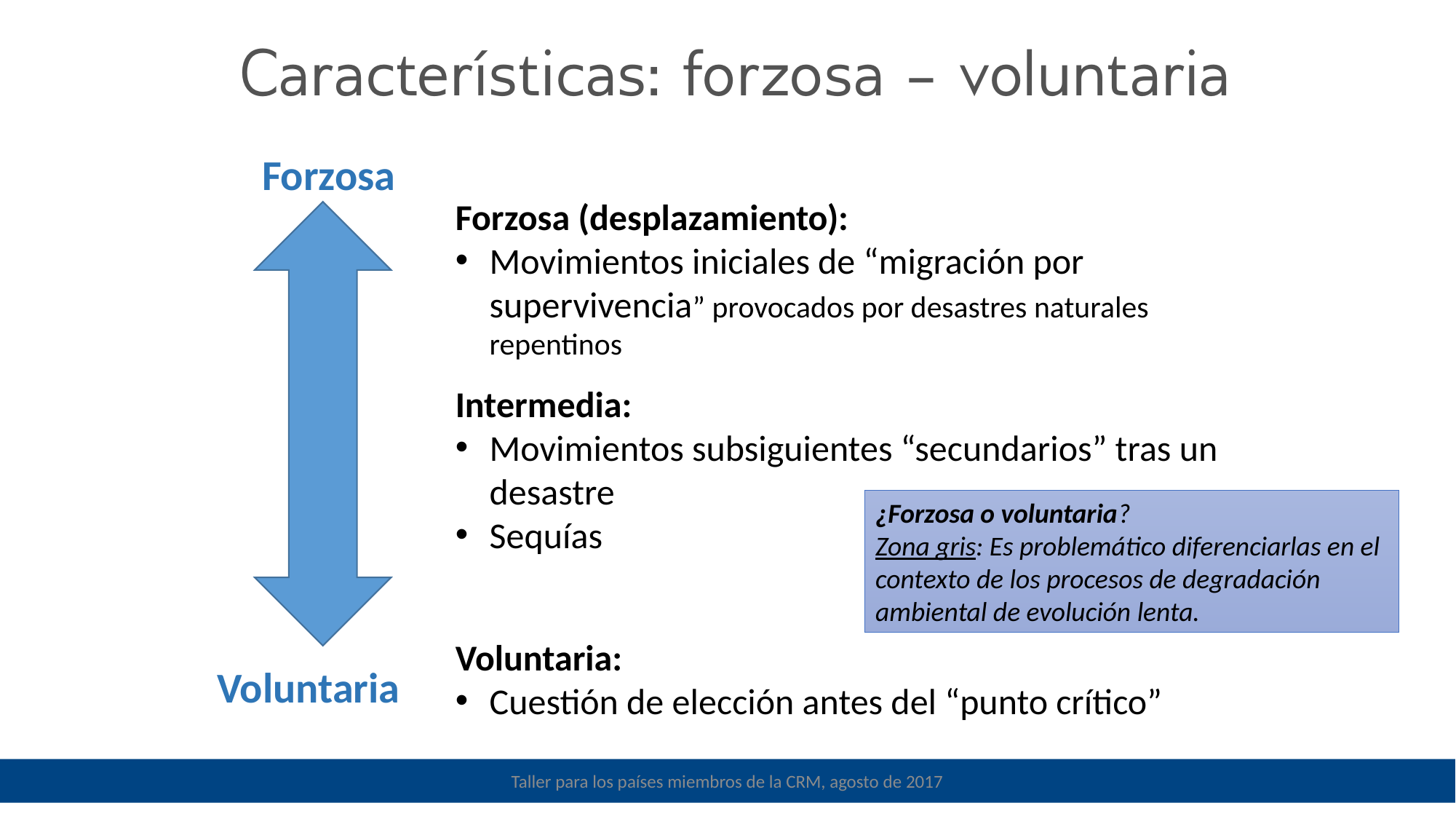

Características: forzosa – voluntaria

Forzosa
Forzosa (desplazamiento):
Movimientos iniciales de “migración por supervivencia” provocados por desastres naturales repentinos

Intermedia:
Movimientos subsiguientes “secundarios” tras un desastre
Sequías

¿Forzosa o voluntaria?
Zona gris: Es problemático diferenciarlas en el contexto de los procesos de degradación ambiental de evolución lenta.
Voluntaria:
Cuestión de elección antes del “punto crítico”

Voluntaria

Taller para los países miembros de la CRM, agosto de 2017